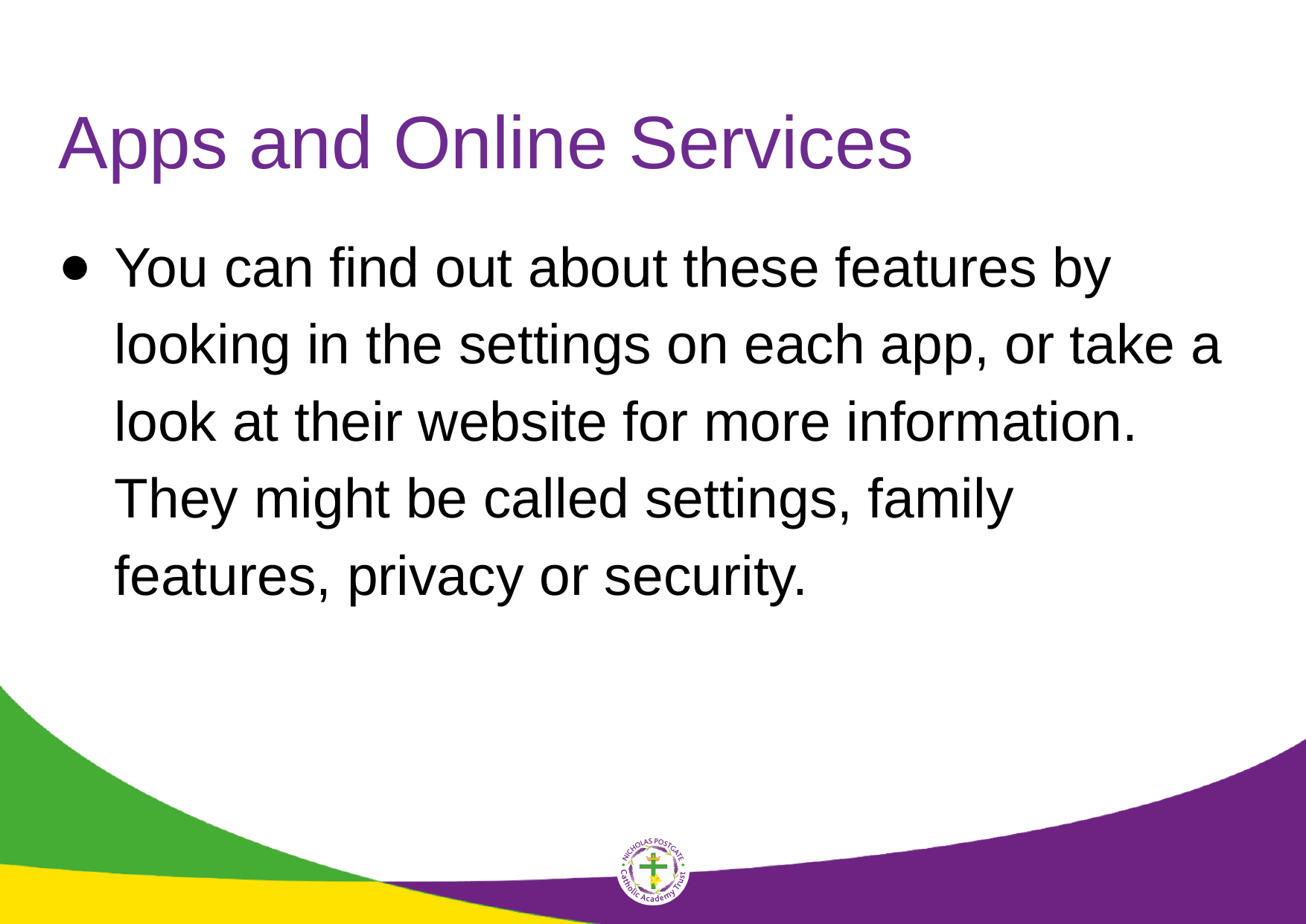

# Apps and Online Services
You can find out about these features by looking in the settings on each app, or take a look at their website for more information. They might be called settings, family features, privacy or security.